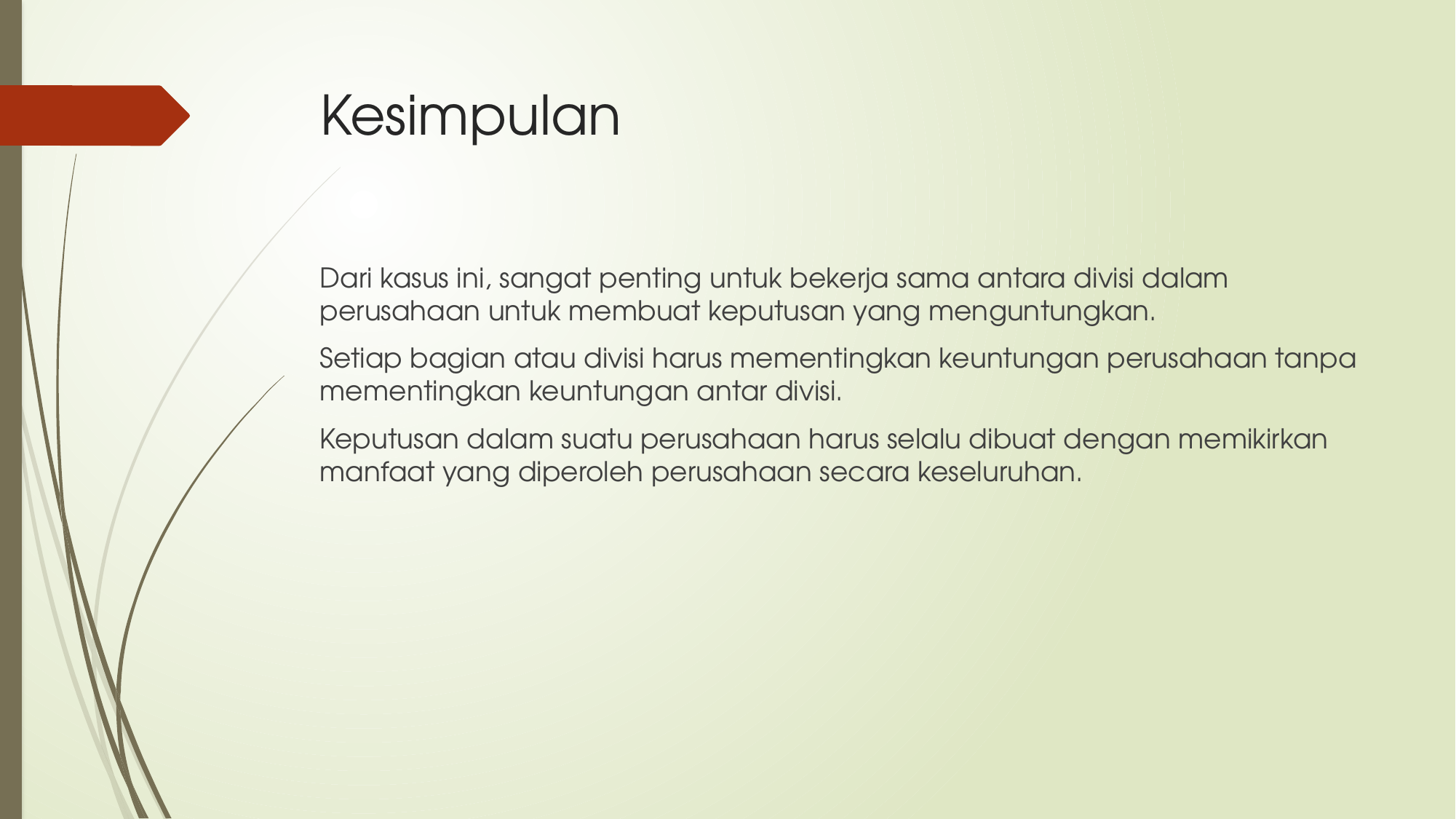

# Kesimpulan
Dari kasus ini, sangat penting untuk bekerja sama antara divisi dalam perusahaan untuk membuat keputusan yang menguntungkan.
Setiap bagian atau divisi harus mementingkan keuntungan perusahaan tanpa mementingkan keuntungan antar divisi.
Keputusan dalam suatu perusahaan harus selalu dibuat dengan memikirkan manfaat yang diperoleh perusahaan secara keseluruhan.